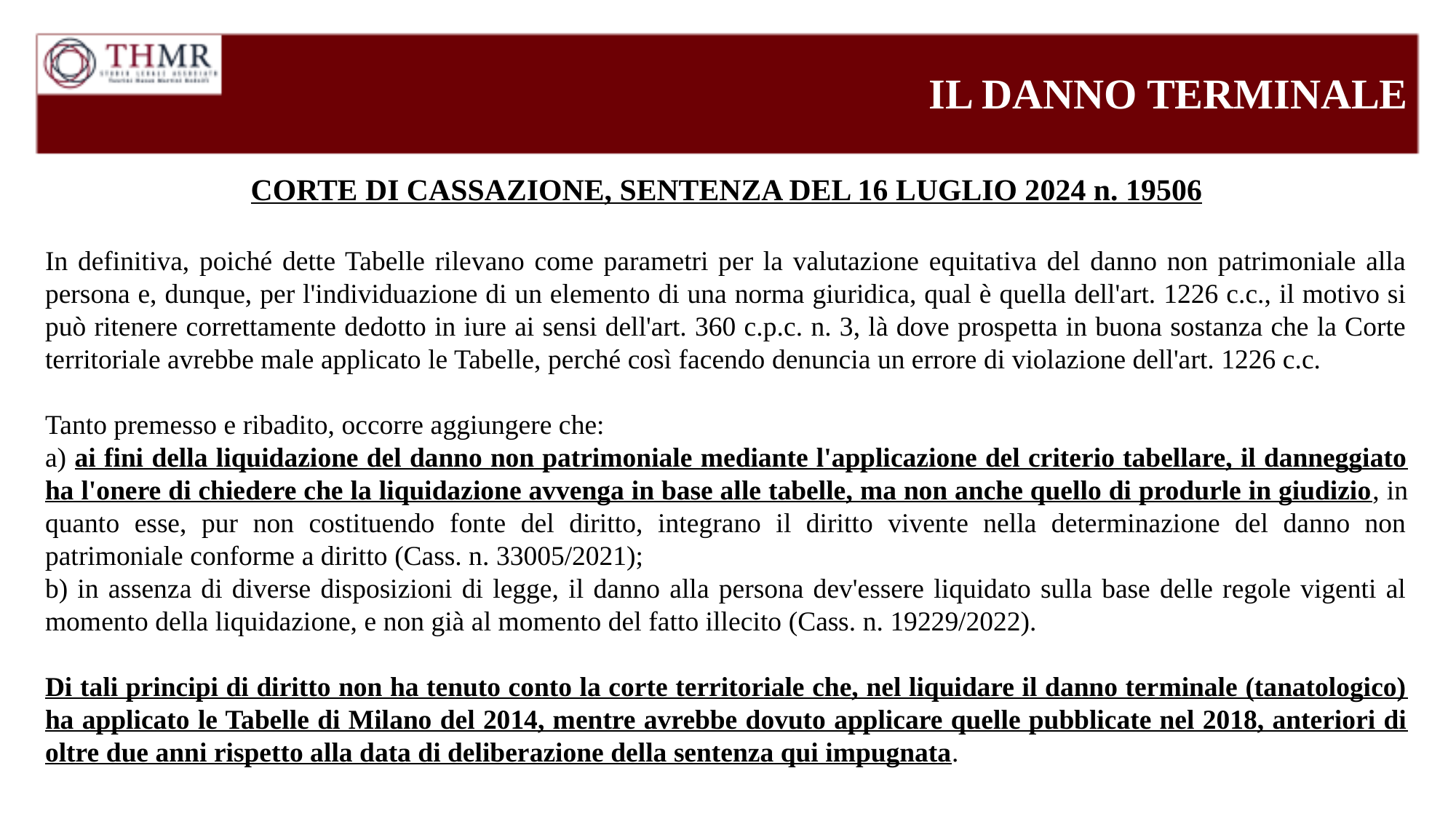

IL DANNO TERMINALE
CORTE DI CASSAZIONE, SENTENZA DEL 16 LUGLIO 2024 n. 19506

In definitiva, poiché dette Tabelle rilevano come parametri per la valutazione equitativa del danno non patrimoniale alla persona e, dunque, per l'individuazione di un elemento di una norma giuridica, qual è quella dell'art. 1226 c.c., il motivo si può ritenere correttamente dedotto in iure ai sensi dell'art. 360 c.p.c. n. 3, là dove prospetta in buona sostanza che la Corte territoriale avrebbe male applicato le Tabelle, perché così facendo denuncia un errore di violazione dell'art. 1226 c.c.

Tanto premesso e ribadito, occorre aggiungere che:
a) ai fini della liquidazione del danno non patrimoniale mediante l'applicazione del criterio tabellare, il danneggiato ha l'onere di chiedere che la liquidazione avvenga in base alle tabelle, ma non anche quello di produrle in giudizio, in quanto esse, pur non costituendo fonte del diritto, integrano il diritto vivente nella determinazione del danno non patrimoniale conforme a diritto (Cass. n. 33005/2021);
b) in assenza di diverse disposizioni di legge, il danno alla persona dev'essere liquidato sulla base delle regole vigenti al momento della liquidazione, e non già al momento del fatto illecito (Cass. n. 19229/2022).

Di tali principi di diritto non ha tenuto conto la corte territoriale che, nel liquidare il danno terminale (tanatologico) ha applicato le Tabelle di Milano del 2014, mentre avrebbe dovuto applicare quelle pubblicate nel 2018, anteriori di oltre due anni rispetto alla data di deliberazione della sentenza qui impugnata.